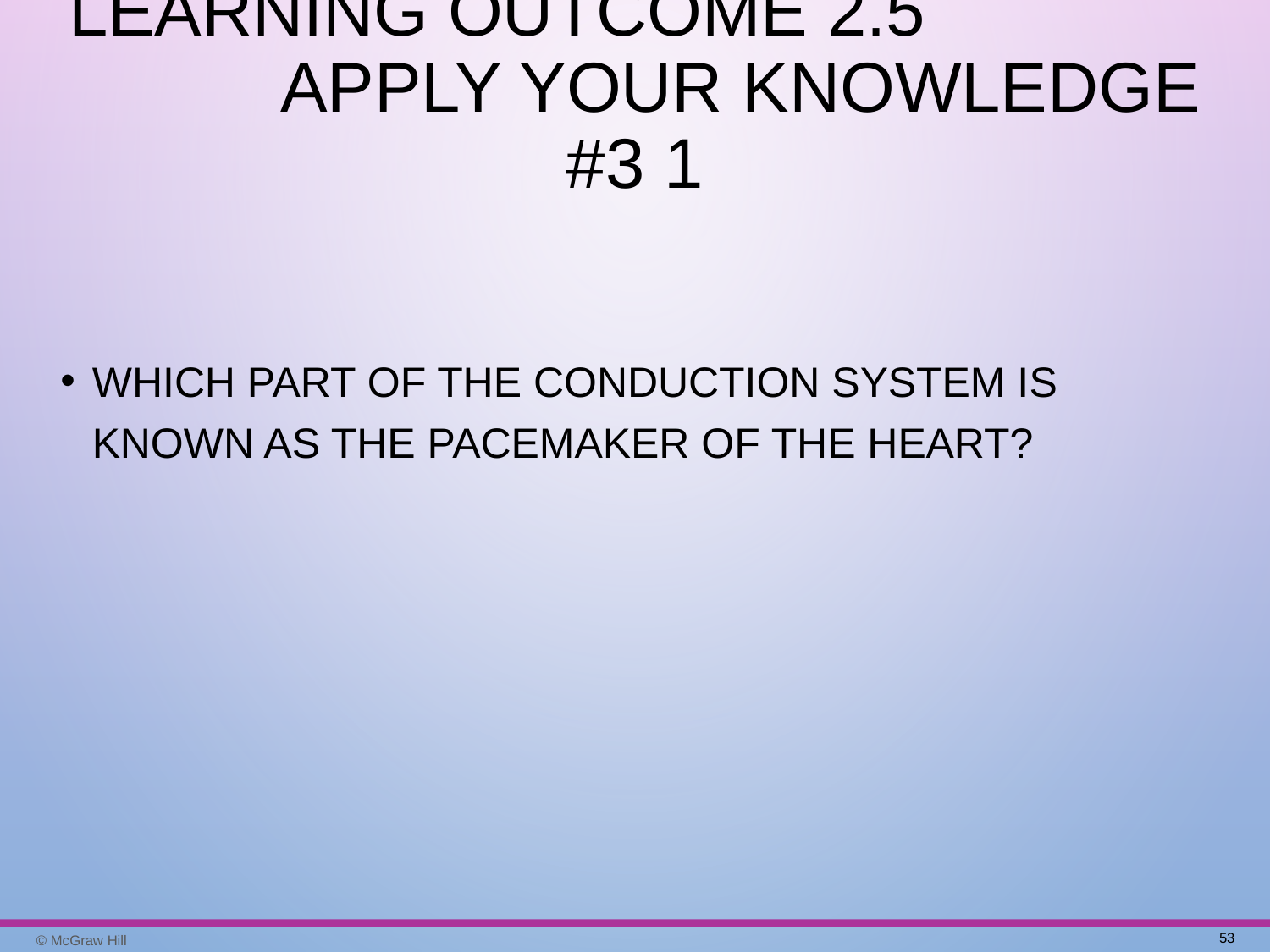

# Learning Outcome 2.5                          Apply Your Knowledge #3 1
Which part of the conduction system is known as the pacemaker of the heart?
53